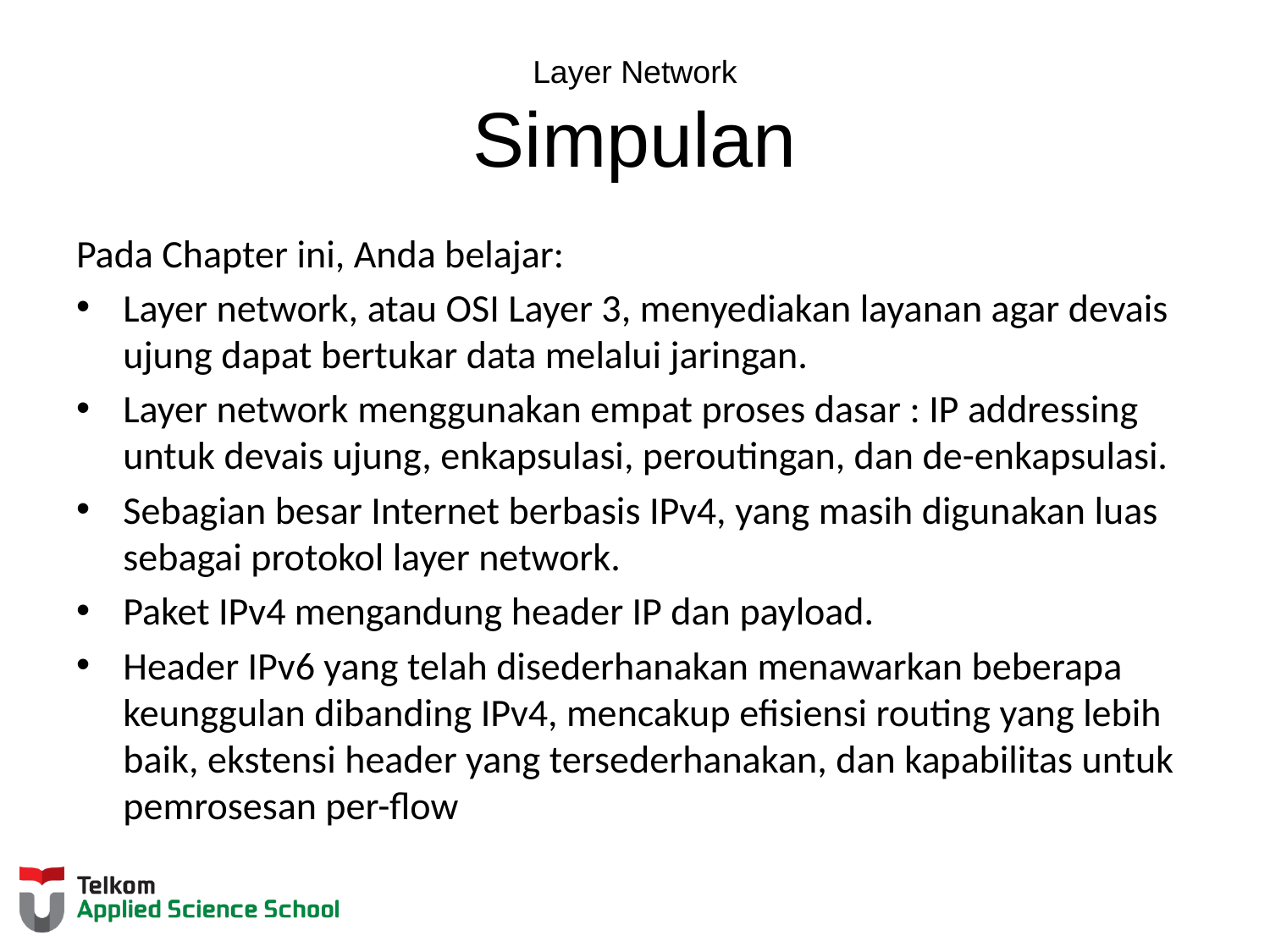

# Layer Network Simpulan
Pada Chapter ini, Anda belajar:
Layer network, atau OSI Layer 3, menyediakan layanan agar devais ujung dapat bertukar data melalui jaringan.
Layer network menggunakan empat proses dasar : IP addressing untuk devais ujung, enkapsulasi, peroutingan, dan de-enkapsulasi.
Sebagian besar Internet berbasis IPv4, yang masih digunakan luas sebagai protokol layer network.
Paket IPv4 mengandung header IP dan payload.
Header IPv6 yang telah disederhanakan menawarkan beberapa keunggulan dibanding IPv4, mencakup efisiensi routing yang lebih baik, ekstensi header yang tersederhanakan, dan kapabilitas untuk pemrosesan per-flow